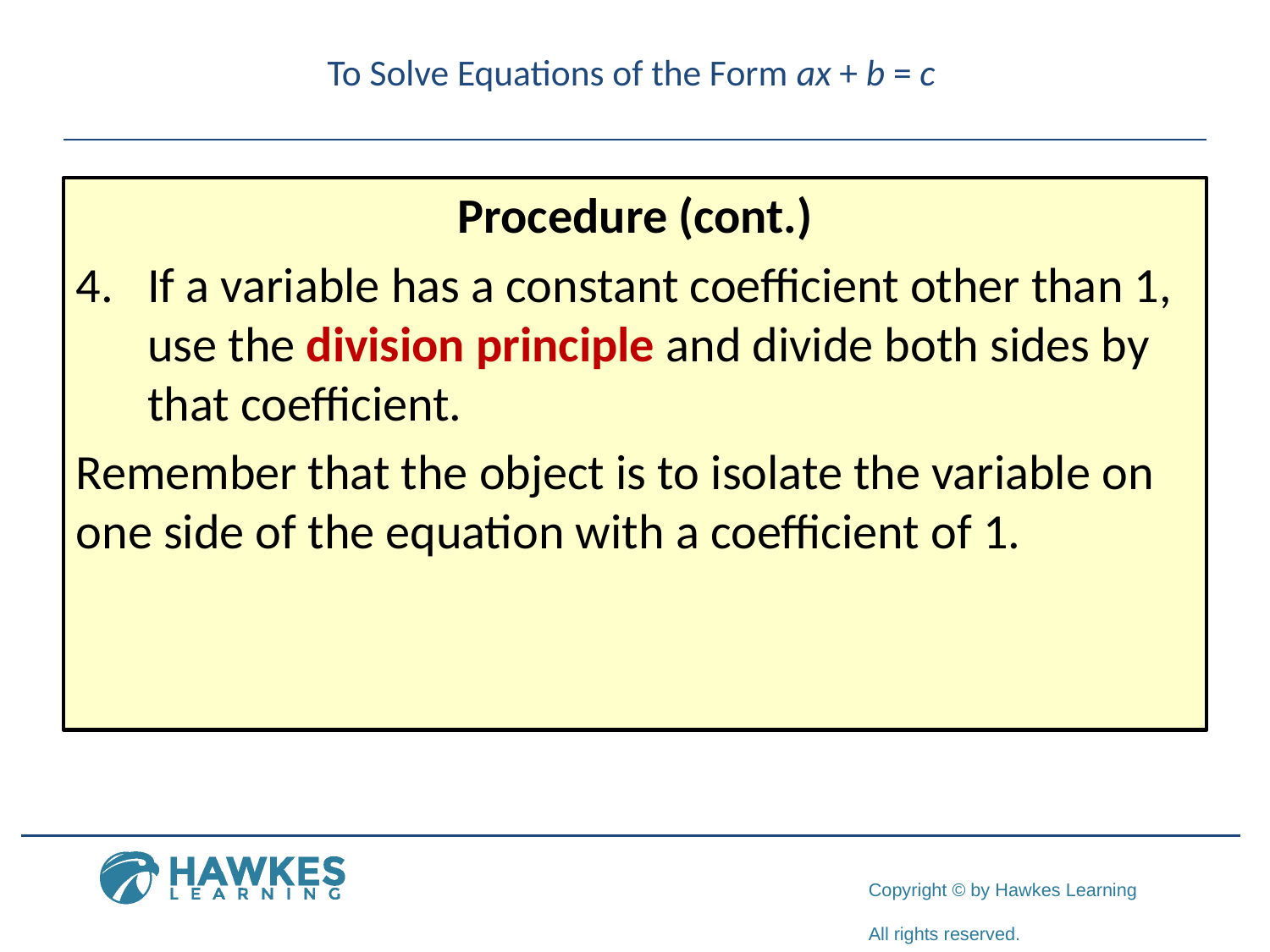

# To Solve Equations of the Form ax + b = c
Procedure (cont.)
If a variable has a constant coefficient other than 1, use the division principle and divide both sides by that coefficient.
Remember that the object is to isolate the variable on one side of the equation with a coefficient of 1.